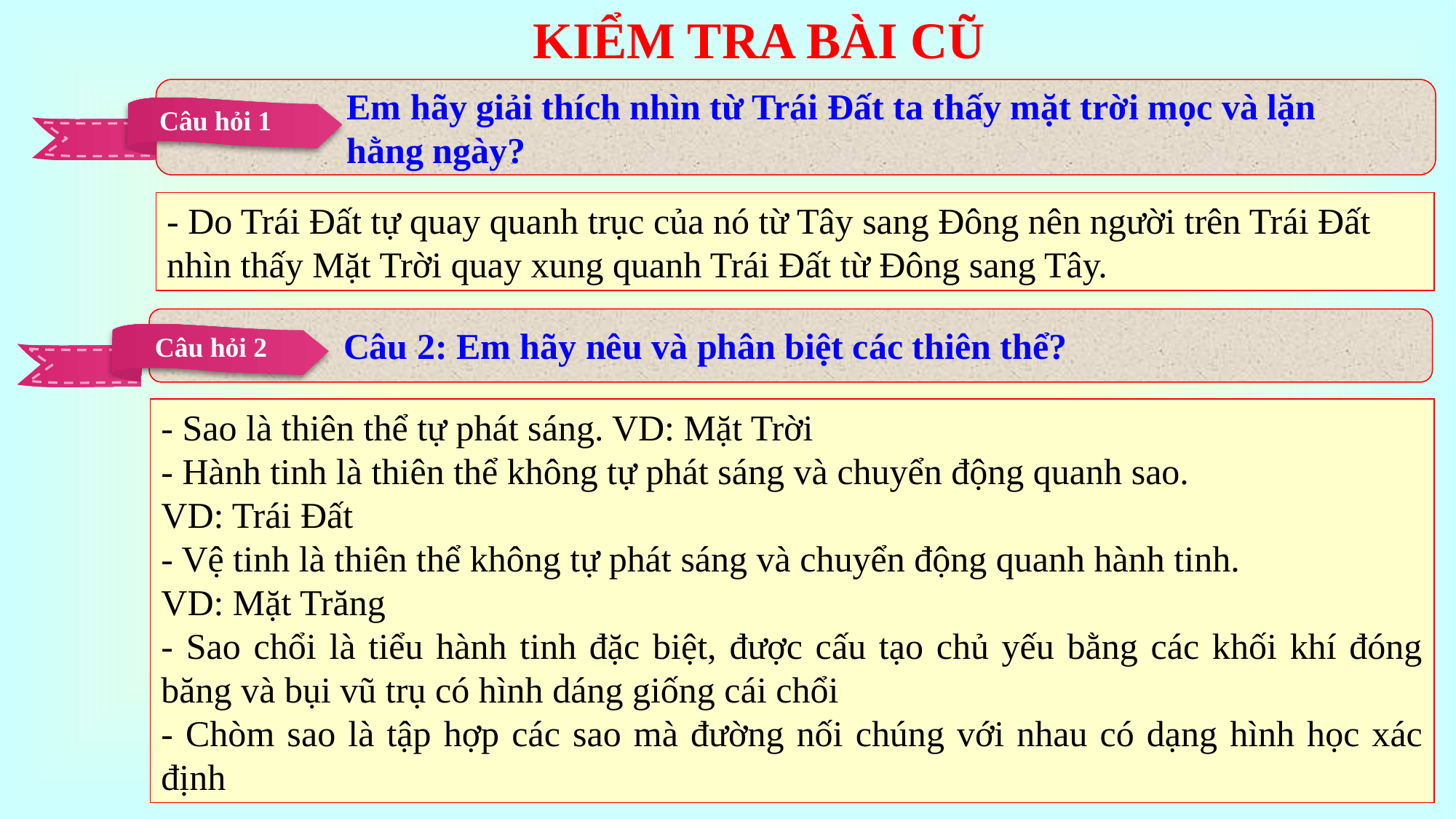

KIỂM TRA BÀI CŨ
Em hãy giải thích nhìn từ Trái Đất ta thấy mặt trời mọc và lặn hằng ngày?

Câu hỏi 1

- Do Trái Đất tự quay quanh trục của nó từ Tây sang Đông nên người trên Trái Đất nhìn thấy Mặt Trời quay xung quanh Trái Đất từ Đông sang Tây.

Câu 2: Em hãy nêu và phân biệt các thiên thể?

Câu hỏi 2

- Sao là thiên thể tự phát sáng. VD: Mặt Trời
- Hành tinh là thiên thể không tự phát sáng và chuyển động quanh sao.
VD: Trái Đất
- Vệ tinh là thiên thể không tự phát sáng và chuyển động quanh hành tinh.
VD: Mặt Trăng
- Sao chổi là tiểu hành tinh đặc biệt, được cấu tạo chủ yếu bằng các khối khí đóng băng và bụi vũ trụ có hình dáng giống cái chổi
- Chòm sao là tập hợp các sao mà đường nối chúng với nhau có dạng hình học xác định